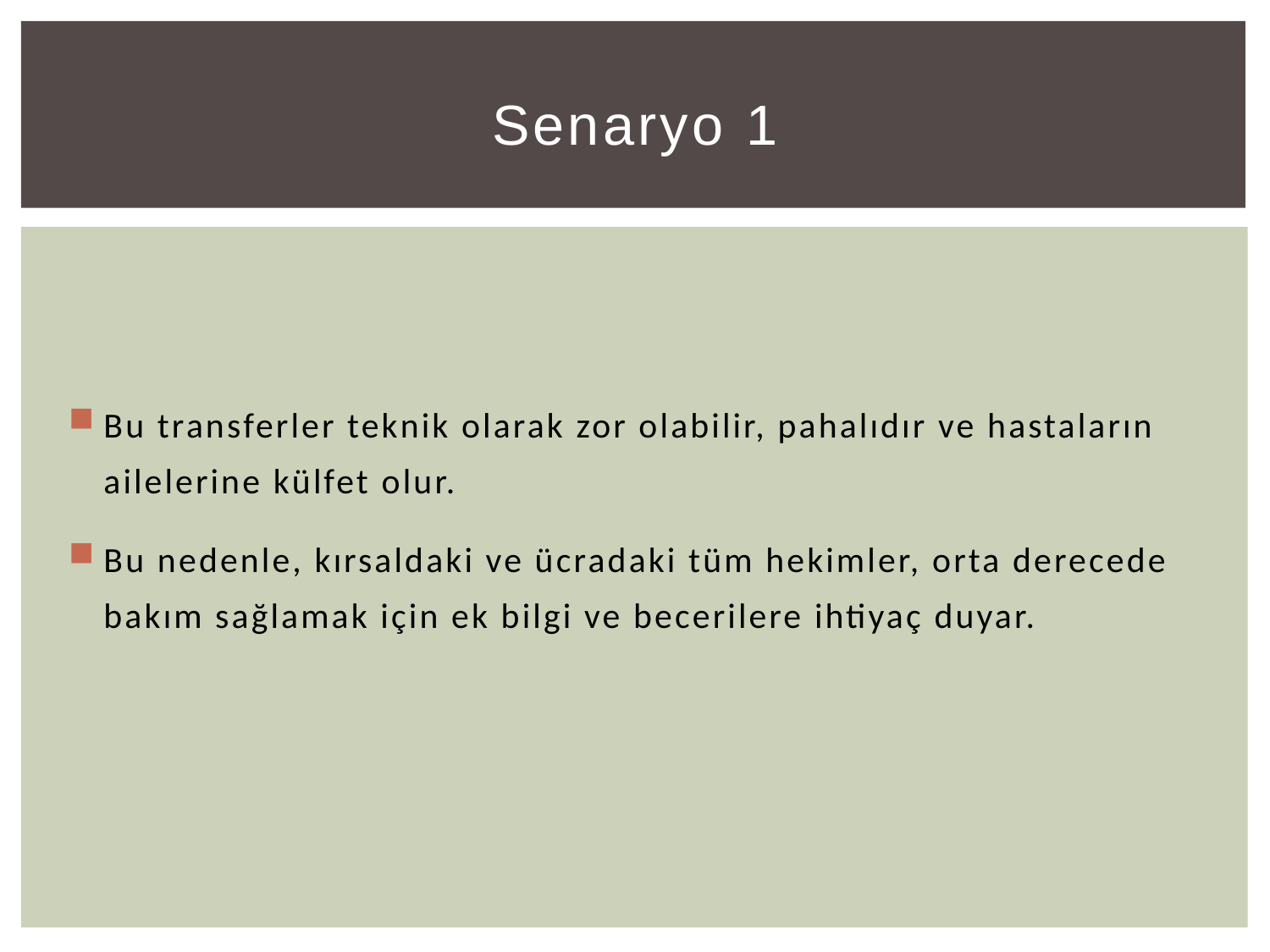

# Senaryo 1

Bu transferler teknik olarak zor olabilir, pahalıdır ve hastaların ailelerine külfet olur.
Bu nedenle, kırsaldaki ve ücradaki tüm hekimler, orta derecede bakım sağlamak için ek bilgi ve becerilere ihtiyaç duyar.